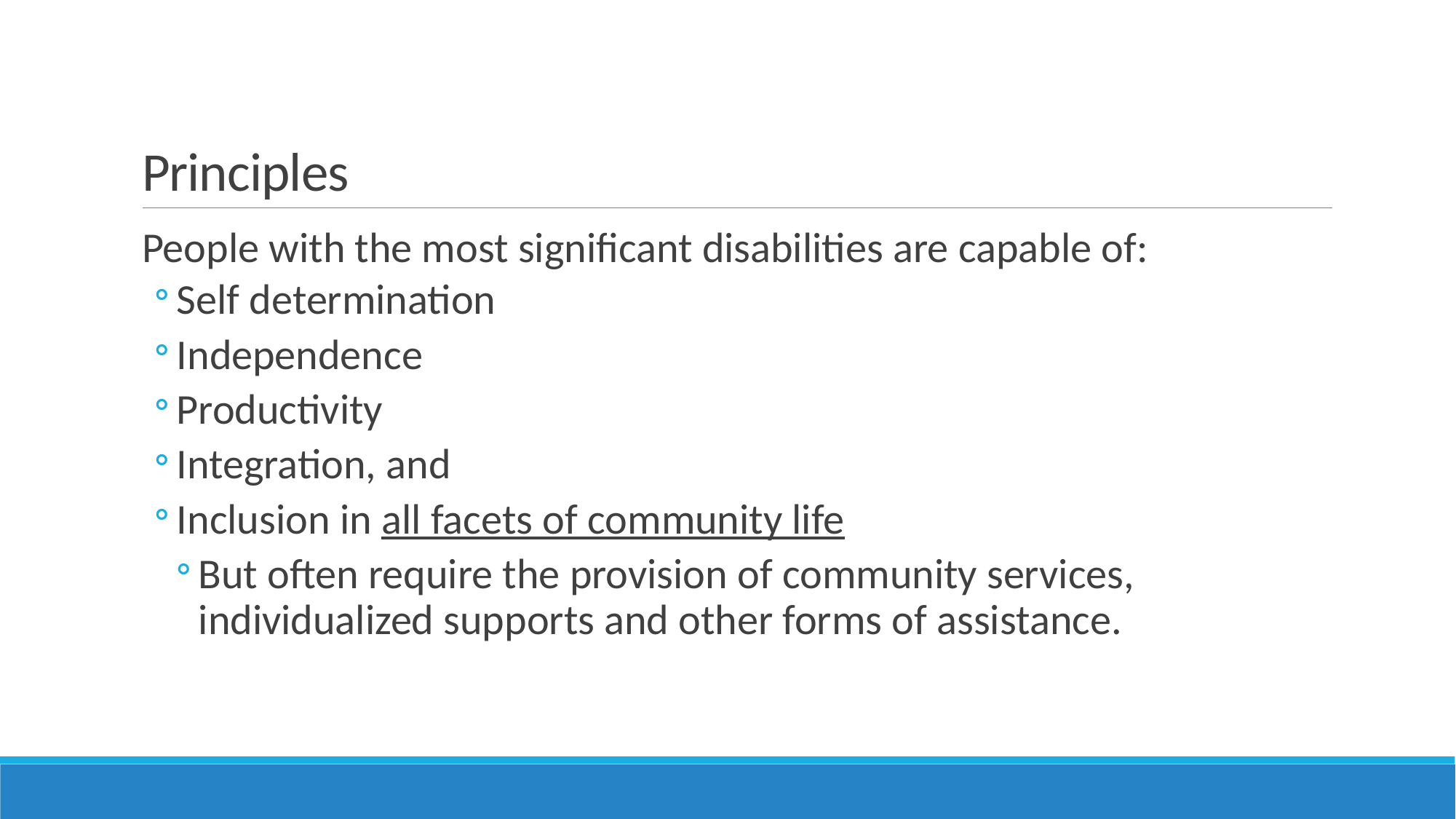

# Principles
People with the most significant disabilities are capable of:
Self determination
Independence
Productivity
Integration, and
Inclusion in all facets of community life
But often require the provision of community services, individualized supports and other forms of assistance.